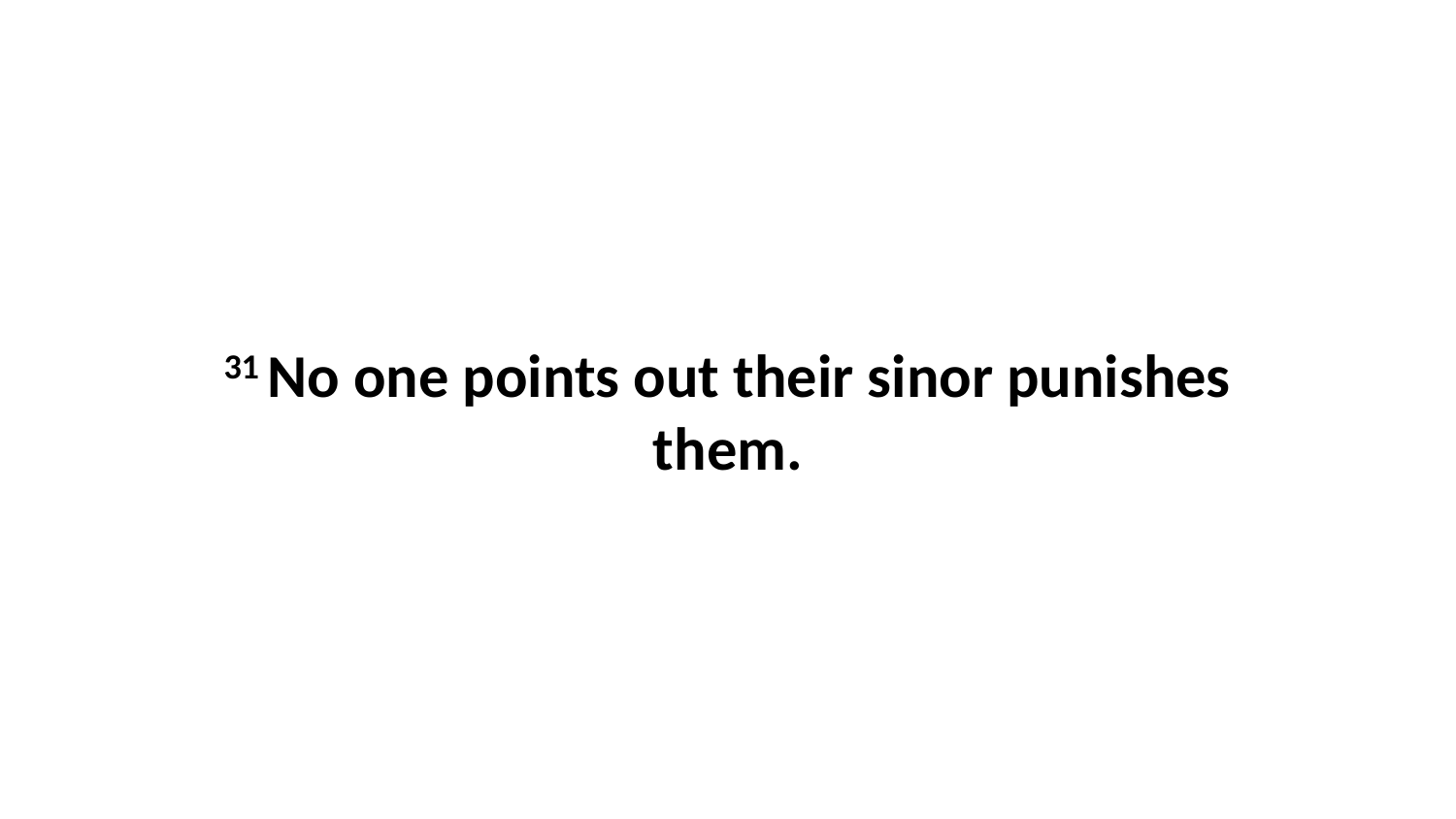

31 No one points out their sinor punishes them.